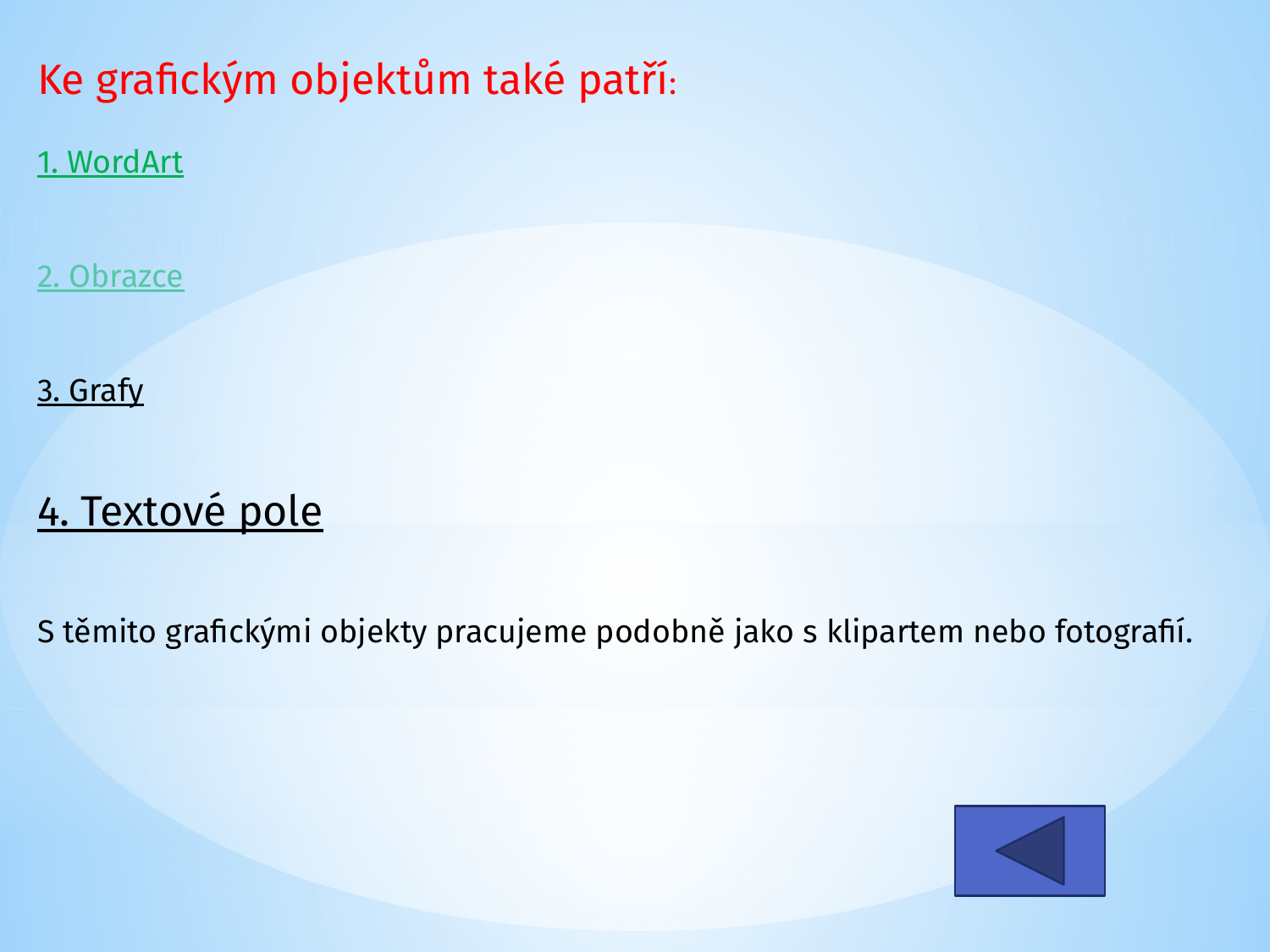

Ke grafickým objektům také patří:
1. WordArt
2. Obrazce
3. Grafy
4. Textové pole
S těmito grafickými objekty pracujeme podobně jako s klipartem nebo fotografií.